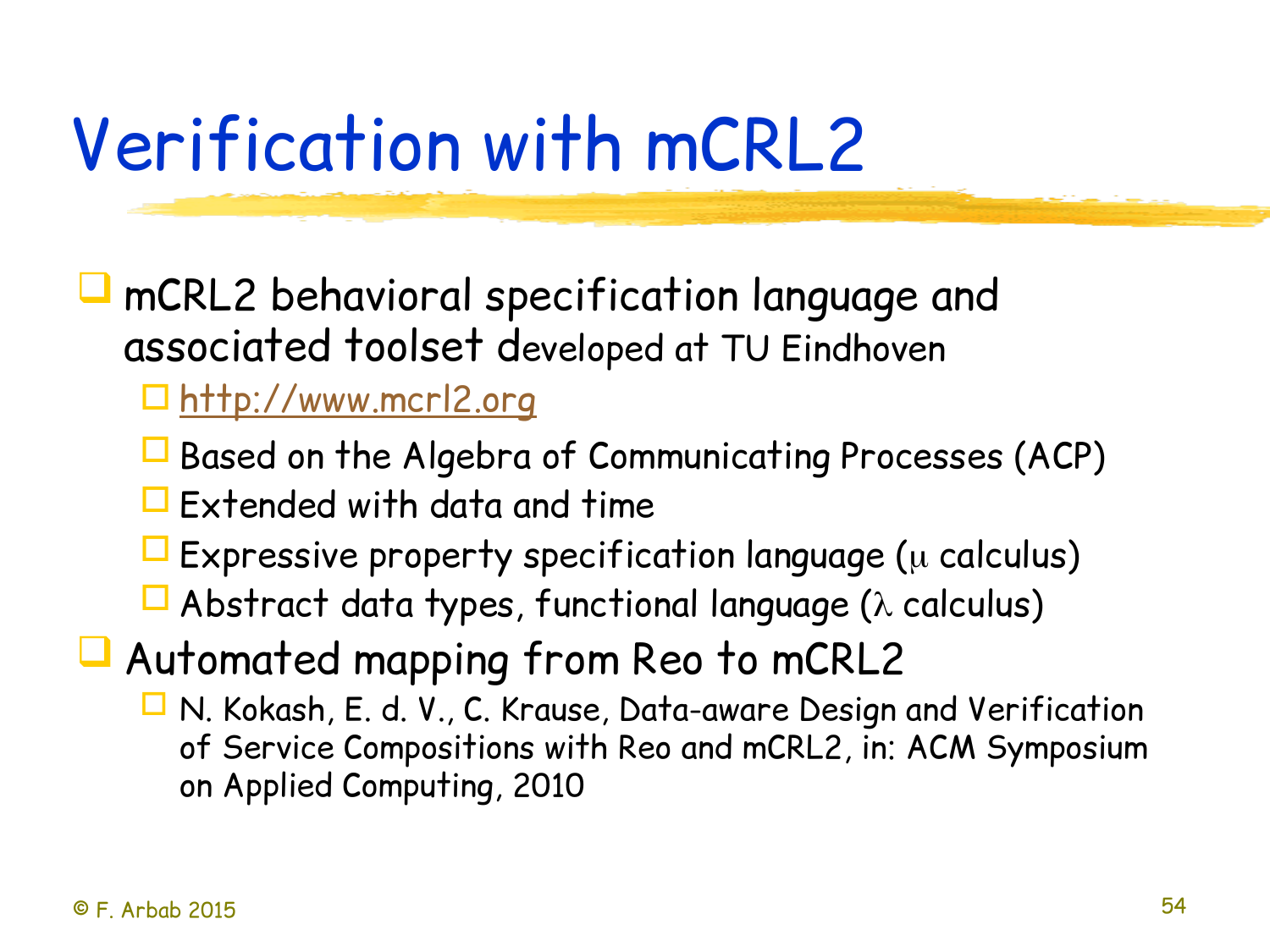

# Verification with mCRL2
mCRL2 behavioral specification language and associated toolset developed at TU Eindhoven
http://www.mcrl2.org
Based on the Algebra of Communicating Processes (ACP)
Extended with data and time
Expressive property specification language (μ calculus)
Abstract data types, functional language (λ calculus)
Automated mapping from Reo to mCRL2
N. Kokash, E. d. V., C. Krause, Data-aware Design and Verification of Service Compositions with Reo and mCRL2, in: ACM Symposium on Applied Computing, 2010

© F. Arbab 2015
54